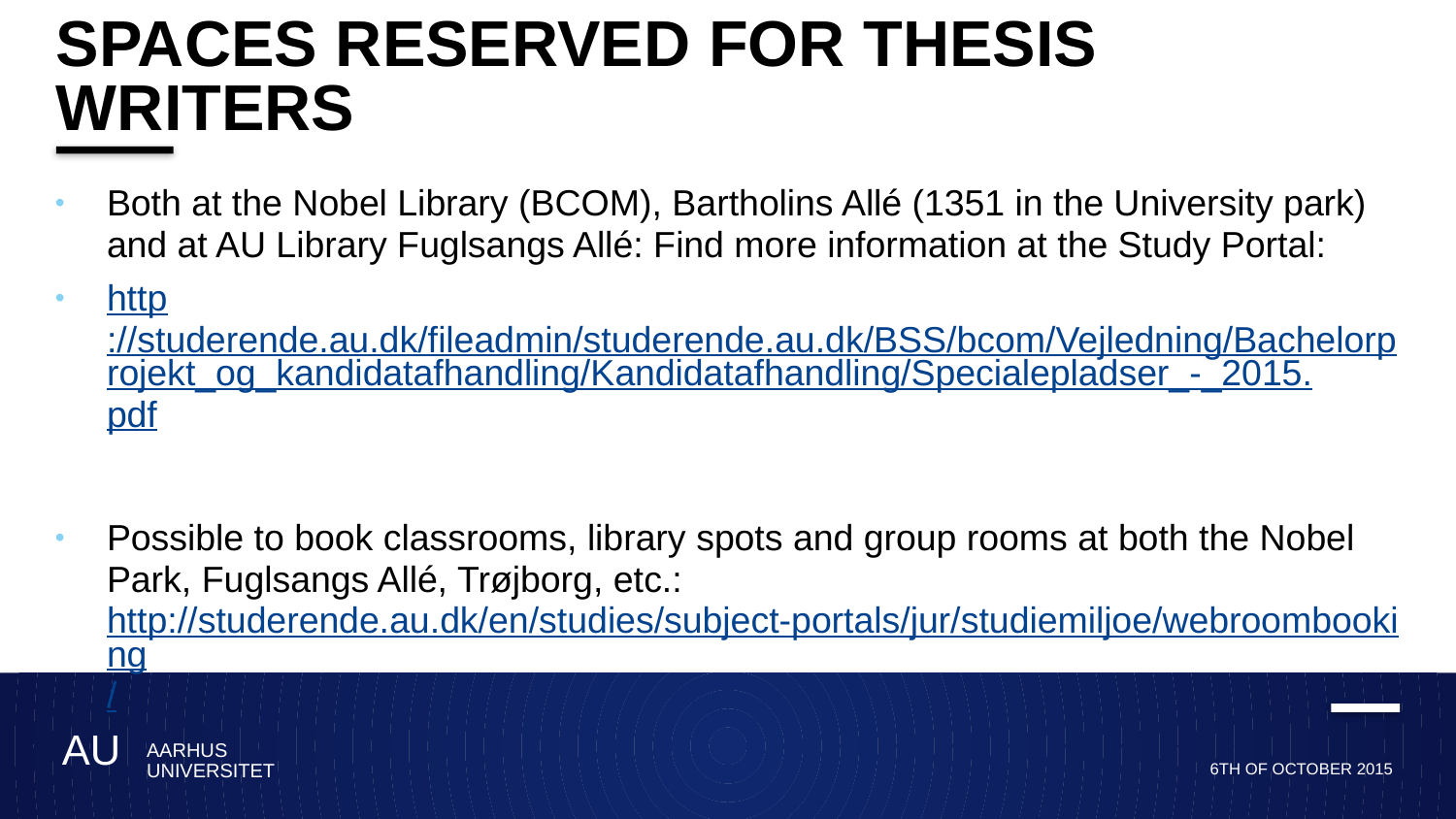

# Spaces reserved for thesis writers
Both at the Nobel Library (BCOM), Bartholins Allé (1351 in the University park) and at AU Library Fuglsangs Allé: Find more information at the Study Portal:
http://studerende.au.dk/fileadmin/studerende.au.dk/BSS/bcom/Vejledning/Bachelorprojekt_og_kandidatafhandling/Kandidatafhandling/Specialepladser_-_2015.pdf

Possible to book classrooms, library spots and group rooms at both the Nobel Park, Fuglsangs Allé, Trøjborg, etc.: http://studerende.au.dk/en/studies/subject-portals/jur/studiemiljoe/webroombooking/